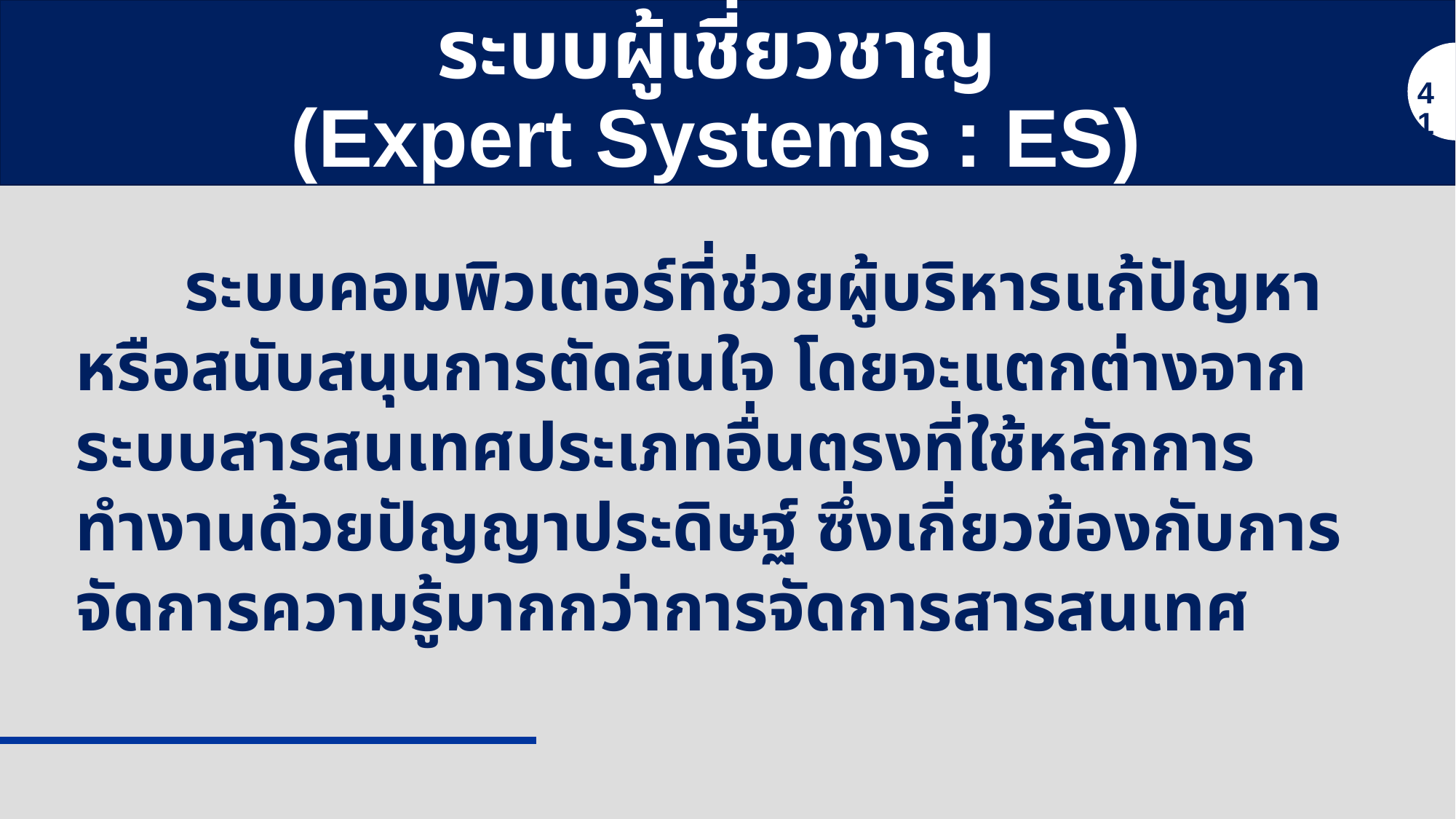

# ระบบผู้เชี่ยวชาญ (Expert Systems : ES)
41
	ระบบคอมพิวเตอร์ที่ช่วยผู้บริหารแก้ปัญหาหรือสนับสนุนการตัดสินใจ โดยจะแตกต่างจากระบบสารสนเทศประเภทอื่นตรงที่ใช้หลักการทำงานด้วยปัญญาประดิษฐ์ ซึ่งเกี่ยวข้องกับการจัดการความรู้มากกว่าการจัดการสารสนเทศ